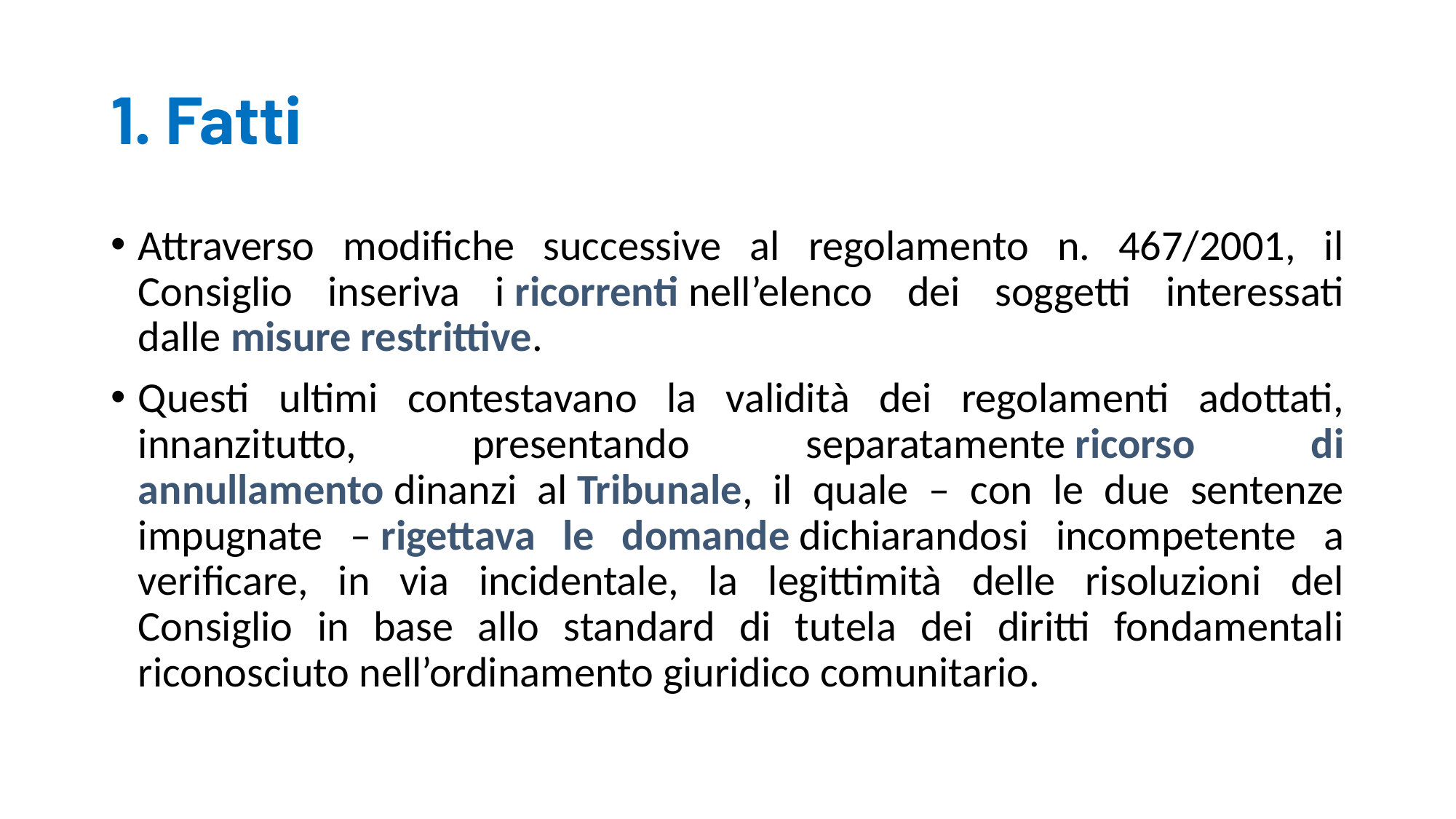

# 1. Fatti
Attraverso modifiche successive al regolamento n. 467/2001, il Consiglio inseriva i ricorrenti nell’elenco dei soggetti interessati dalle misure restrittive.
Questi ultimi contestavano la validità dei regolamenti adottati, innanzitutto, presentando separatamente ricorso di annullamento dinanzi al Tribunale, il quale – con le due sentenze impugnate – rigettava le domande dichiarandosi incompetente a verificare, in via incidentale, la legittimità delle risoluzioni del Consiglio in base allo standard di tutela dei diritti fondamentali riconosciuto nell’ordinamento giuridico comunitario.